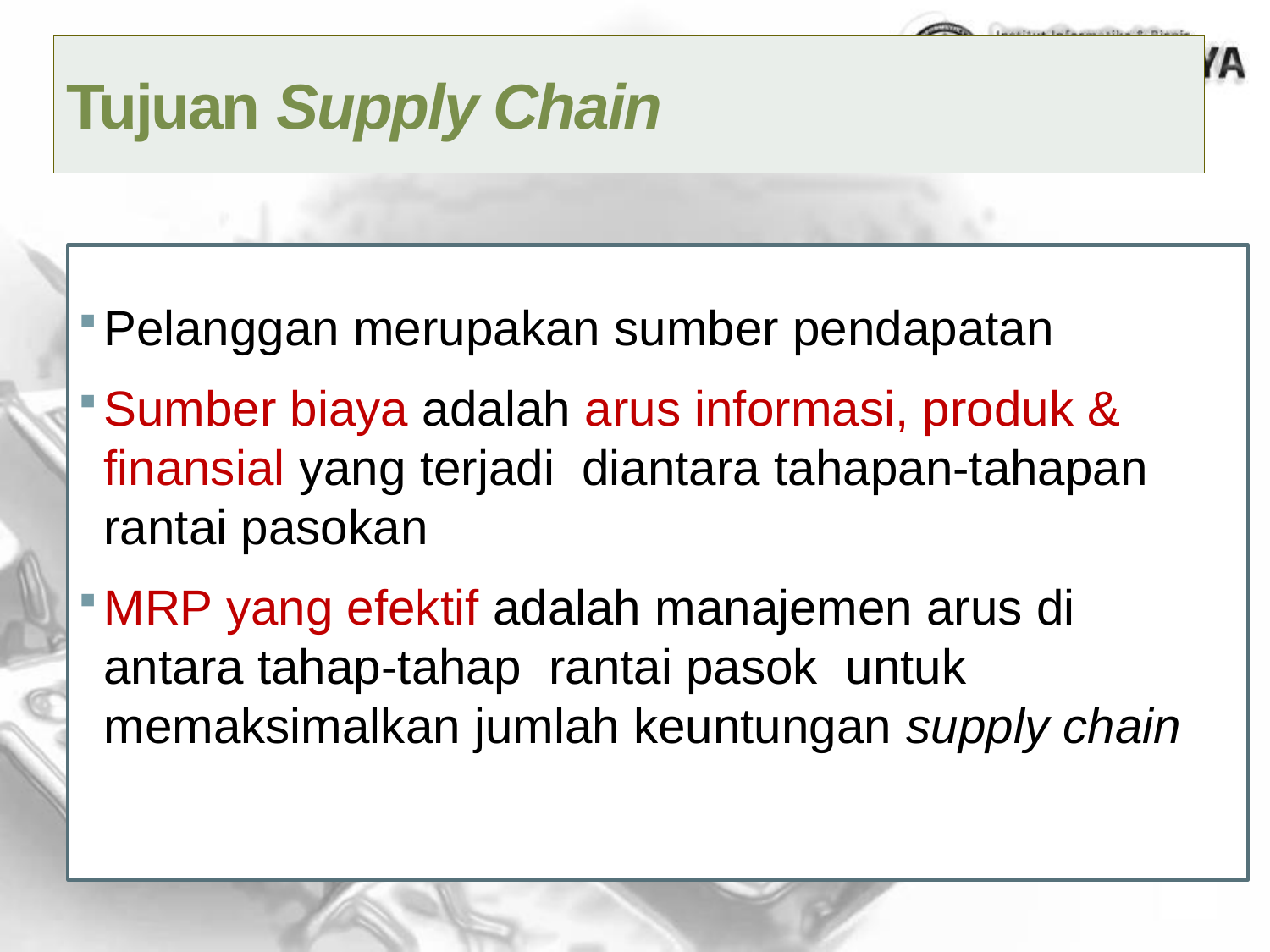

# Tujuan Supply Chain

Pelanggan merupakan sumber pendapatan
Sumber biaya adalah arus informasi, produk & finansial yang terjadi  diantara tahapan-tahapan rantai pasokan
MRP yang efektif adalah manajemen arus di antara tahap-tahap  rantai pasok  untuk memaksimalkan jumlah keuntungan supply chain